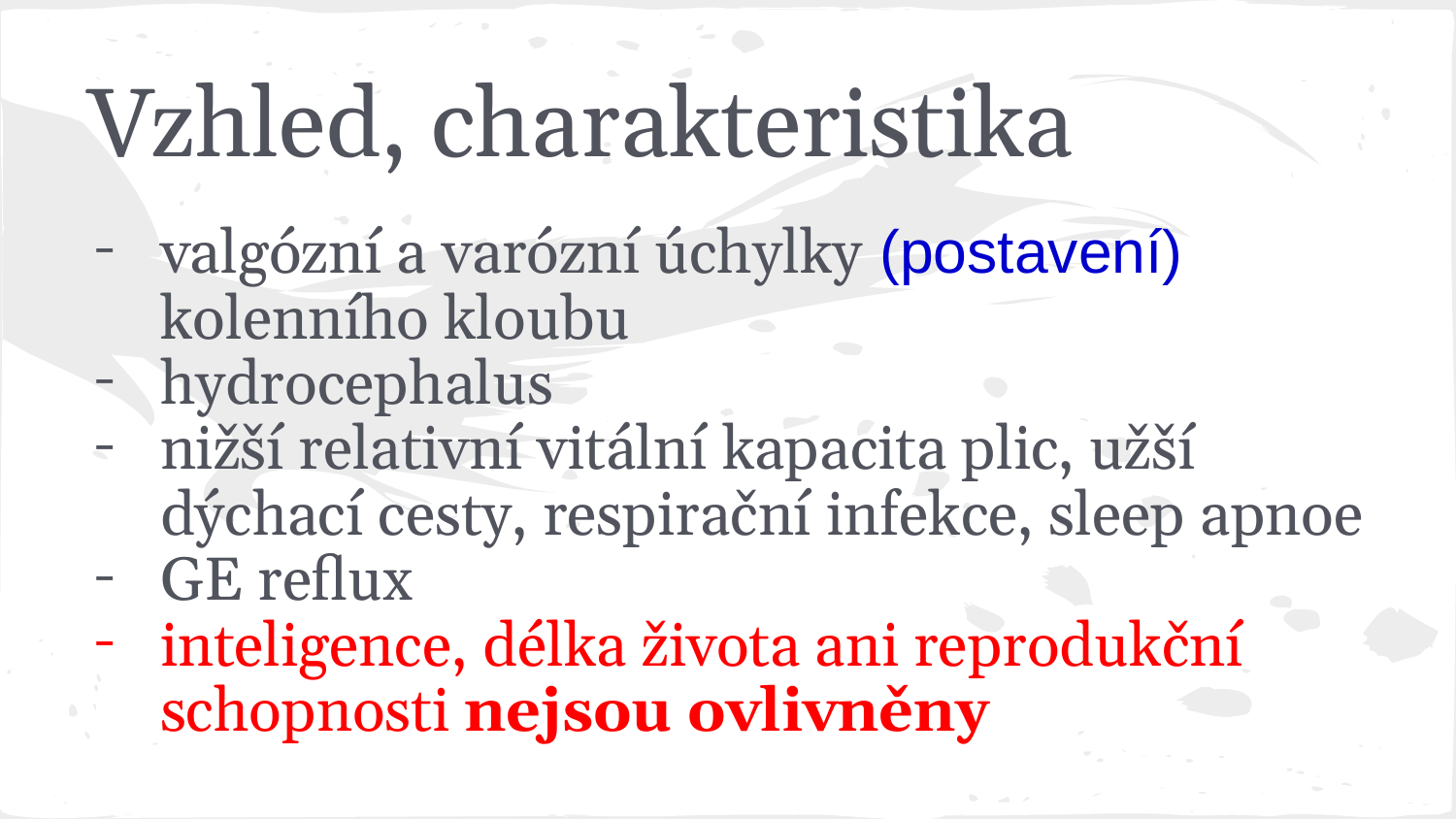

# Vzhled, charakteristika
valgózní a varózní úchylky (postavení) kolenního kloubu
hydrocephalus
nižší relativní vitální kapacita plic, užší dýchací cesty, respirační infekce, sleep apnoe
GE reflux
inteligence, délka života ani reprodukční schopnosti nejsou ovlivněny